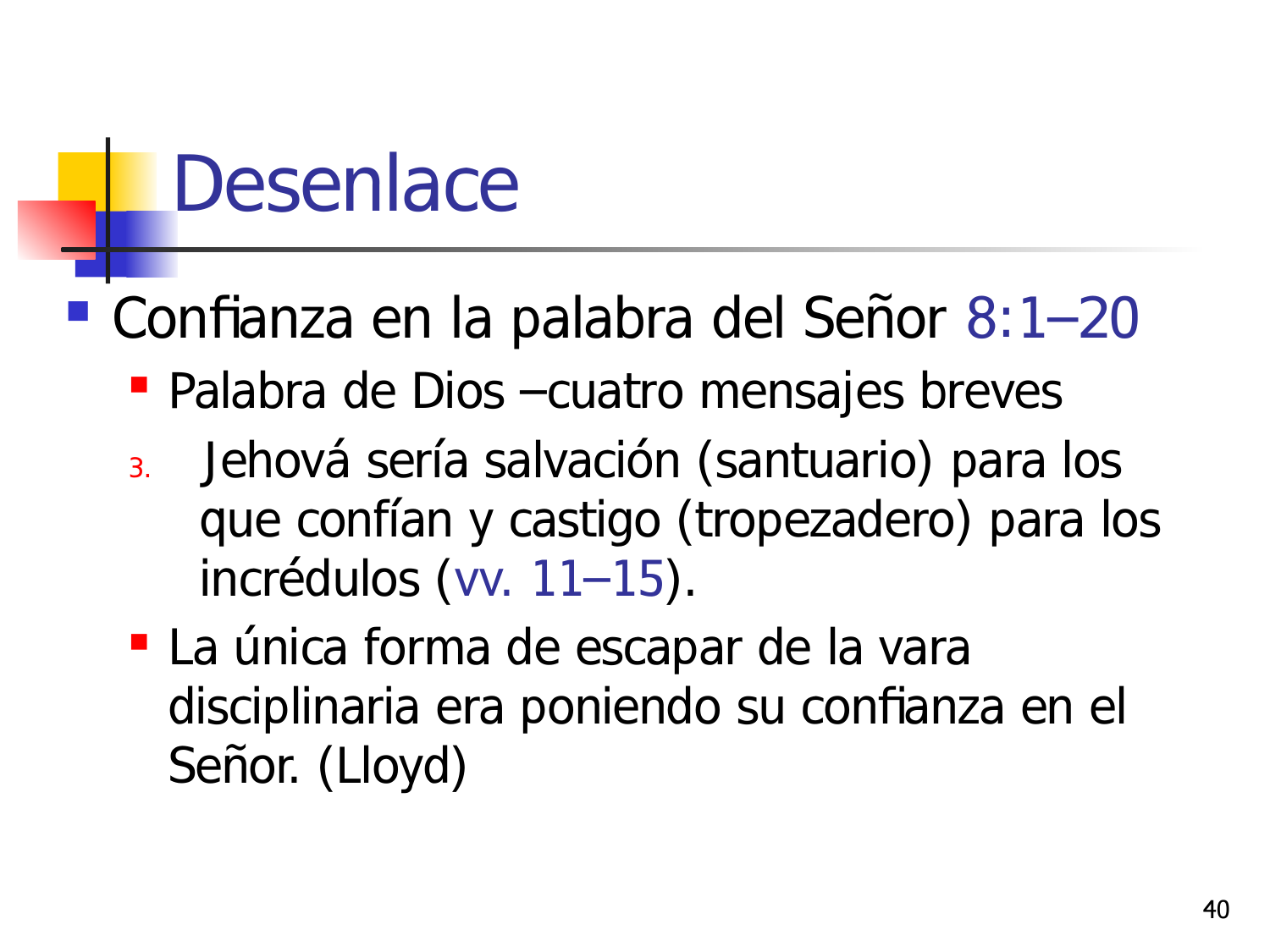

# Desenlace
Confianza en la palabra del Señor 8:1–20
Palabra de Dios –cuatro mensajes breves
Jehová sería salvación (santuario) para los que confían y castigo (tropezadero) para los incrédulos (vv. 11–15).
La única forma de escapar de la vara disciplinaria era poniendo su confianza en el Señor. (Lloyd)
40